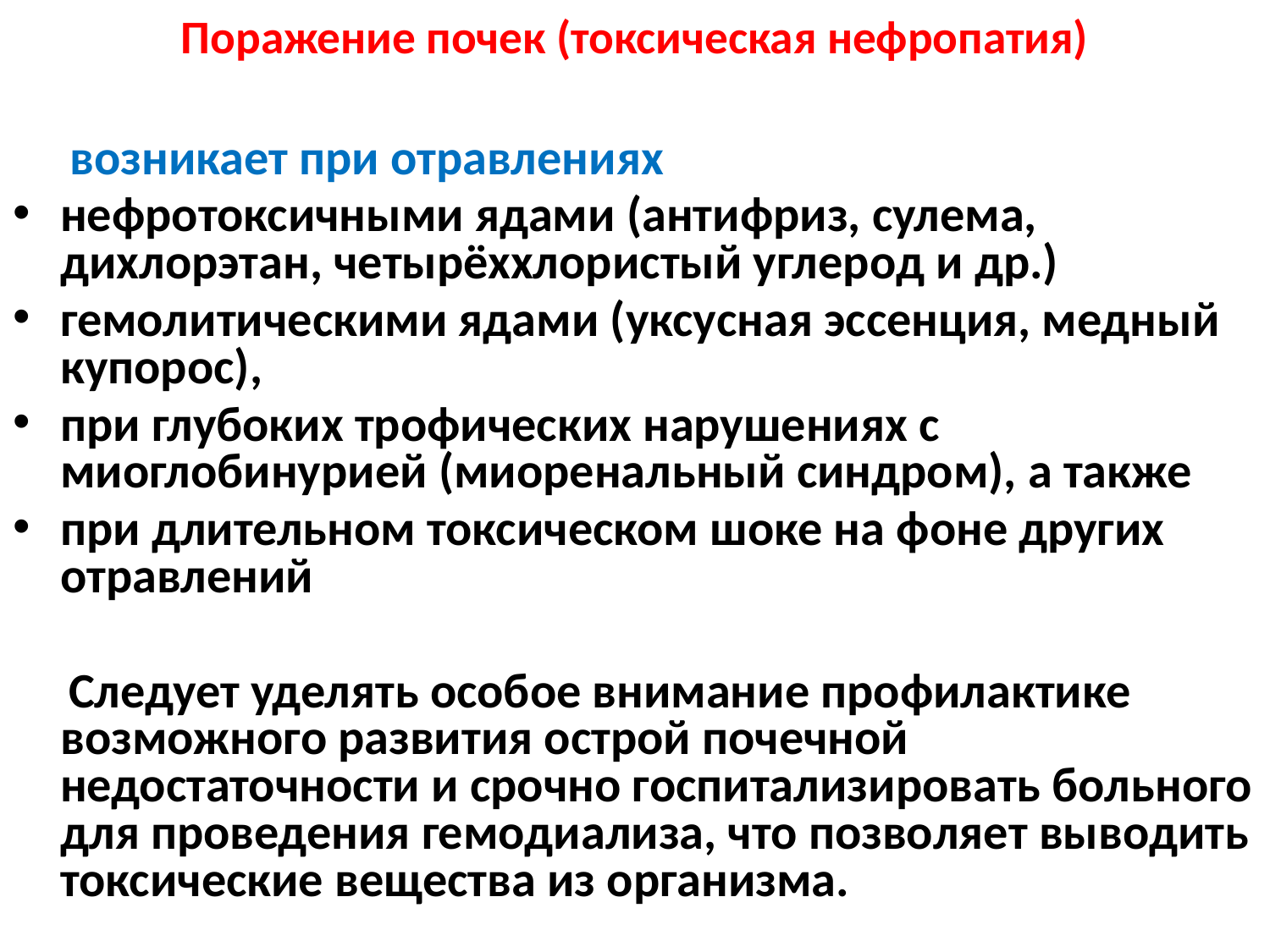

# Поражение почек (токсическая нефропатия)

      возникает при отравлениях
нефротоксичными ядами (антифриз, сулема, дихлорэтан, четырёххлористый углерод и др.)
гемолитическими ядами (уксусная эссенция, медный купорос),
при глубоких трофических нарушениях с миоглобинурией (миоренальный синдром), а также
при длительном токсическом шоке на фоне других отравлений

     Следует уделять особое внимание профилактике возможного развития острой почечной недостаточности и срочно госпитализировать больного для проведения гемодиализа, что позволяет выводить токсические вещества из организма.